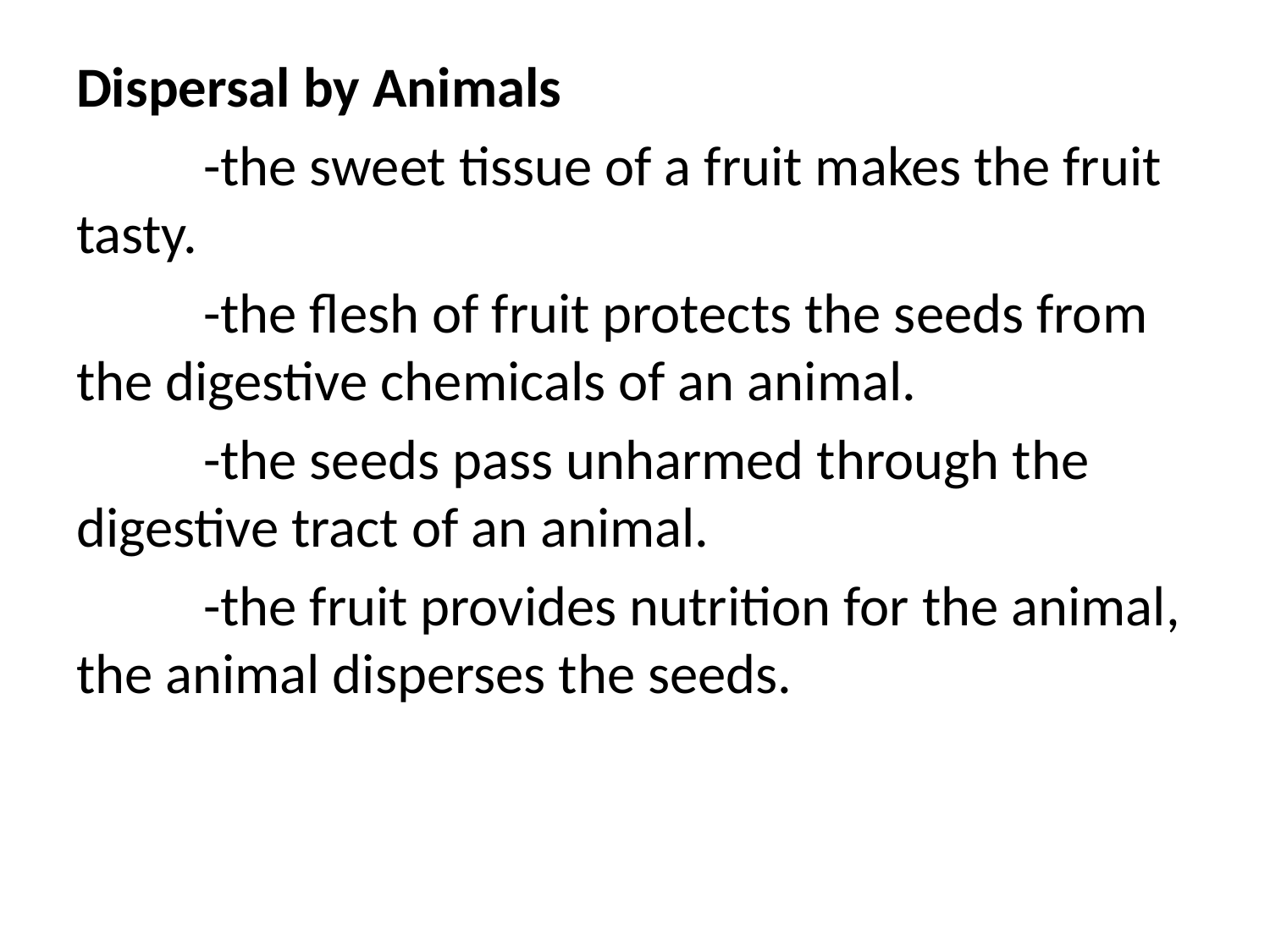

#
Dispersal by Animals
	-the sweet tissue of a fruit makes the fruit tasty.
	-the flesh of fruit protects the seeds from the digestive chemicals of an animal.
	-the seeds pass unharmed through the digestive tract of an animal.
	-the fruit provides nutrition for the animal, the animal disperses the seeds.